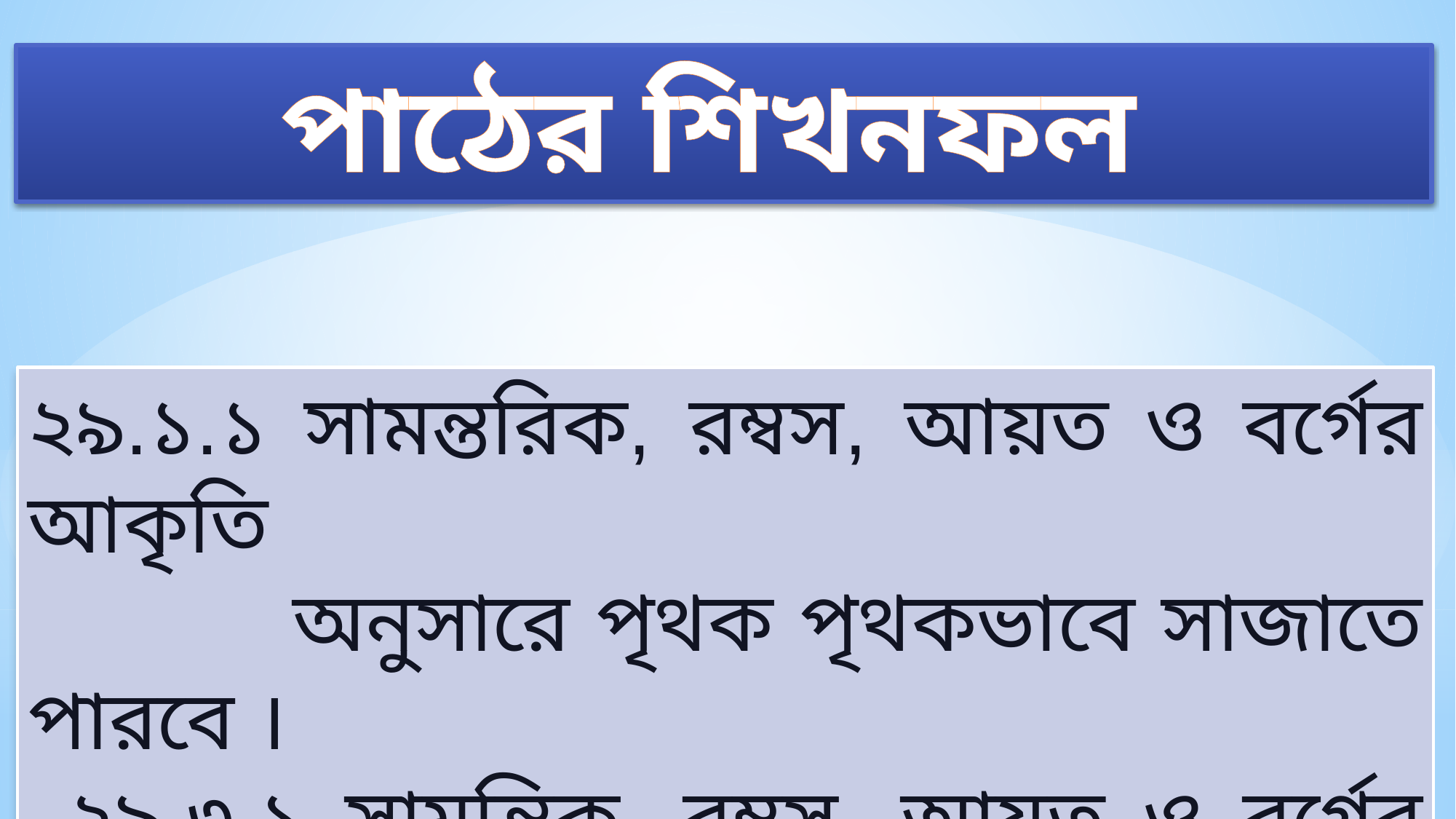

পাঠের শিখনফল
২৯.১.১ সামন্তরিক, রম্বস, আয়ত ও বর্গের আকৃতি
          অনুসারে পৃথক পৃথকভাবে সাজাতে পারবে ।
 ২৯.৩.১ সামন্তিক, রম্বস, আয়ত ও বর্গের বৈশিষ্ট্য জানবে
            এবং এদের পার্থক্য চিহ্নিত করতে পারবে।